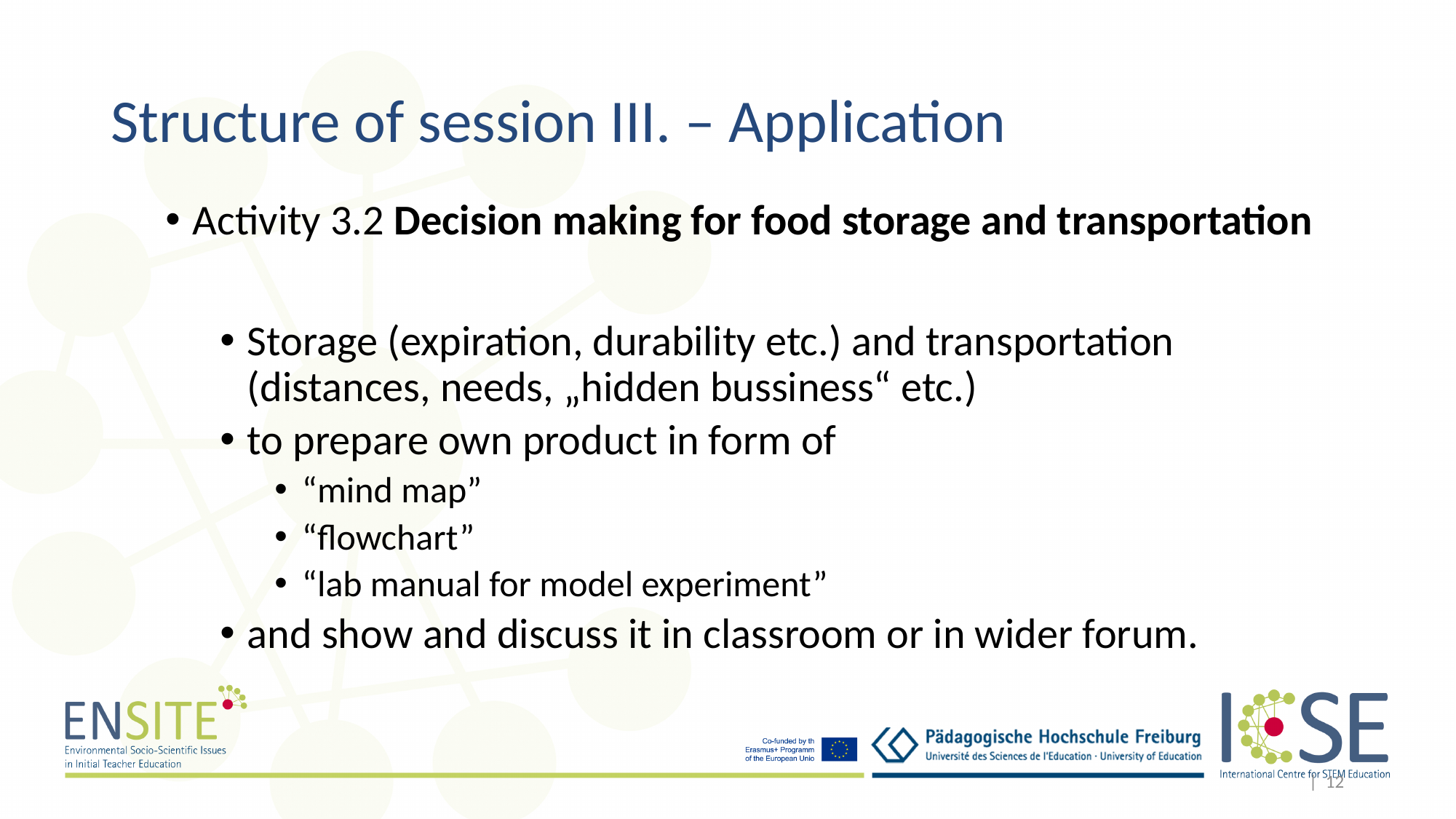

# Structure of session III. – Application
Activity 3.2 Decision making for food storage and transportation

Storage (expiration, durability etc.) and transportation (distances, needs, „hidden bussiness“ etc.)
to prepare own product in form of
“mind map”
“flowchart”
“lab manual for model experiment”
and show and discuss it in classroom or in wider forum.
|  12